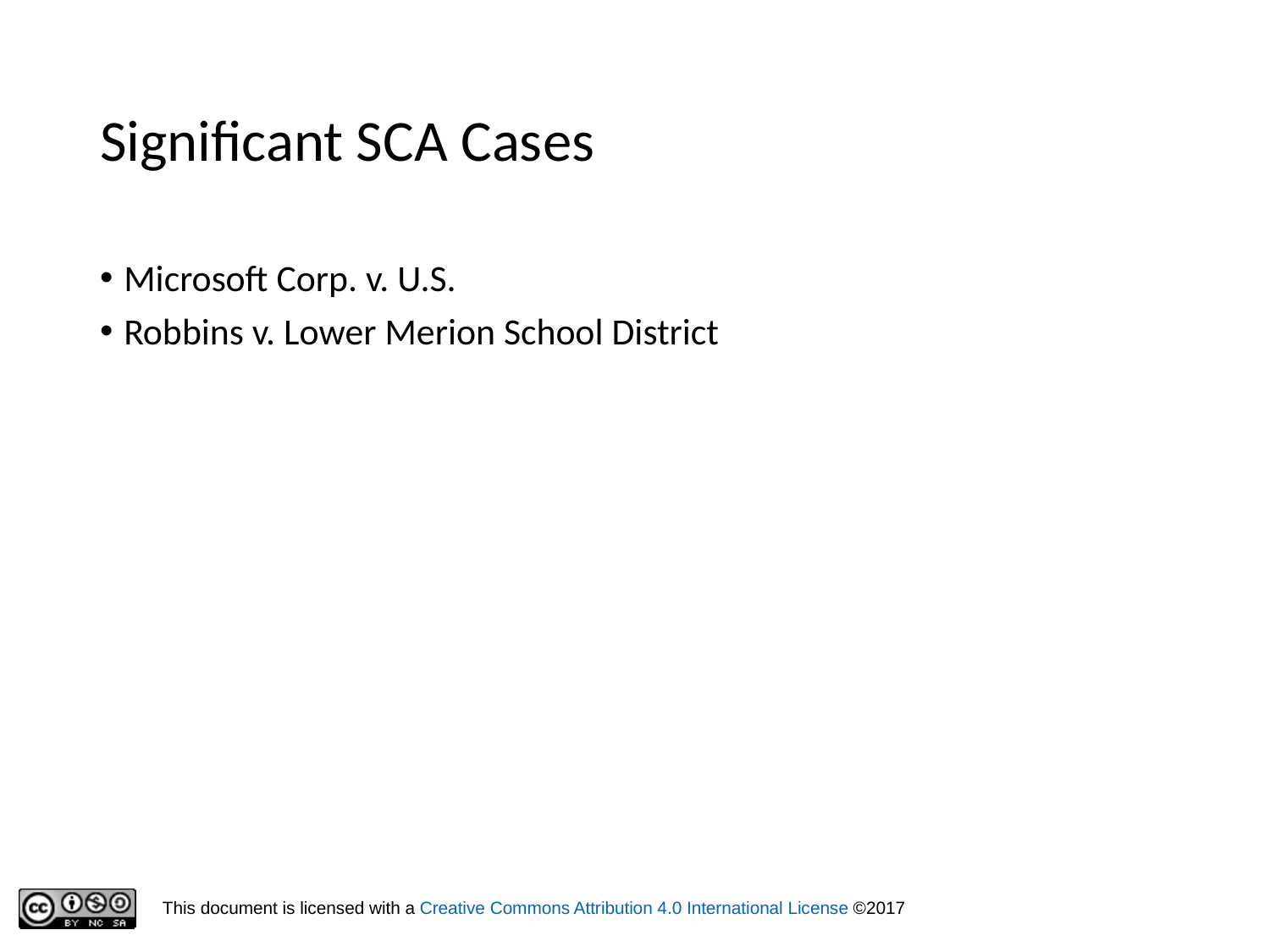

# Significant SCA Cases
Microsoft Corp. v. U.S.
Robbins v. Lower Merion School District